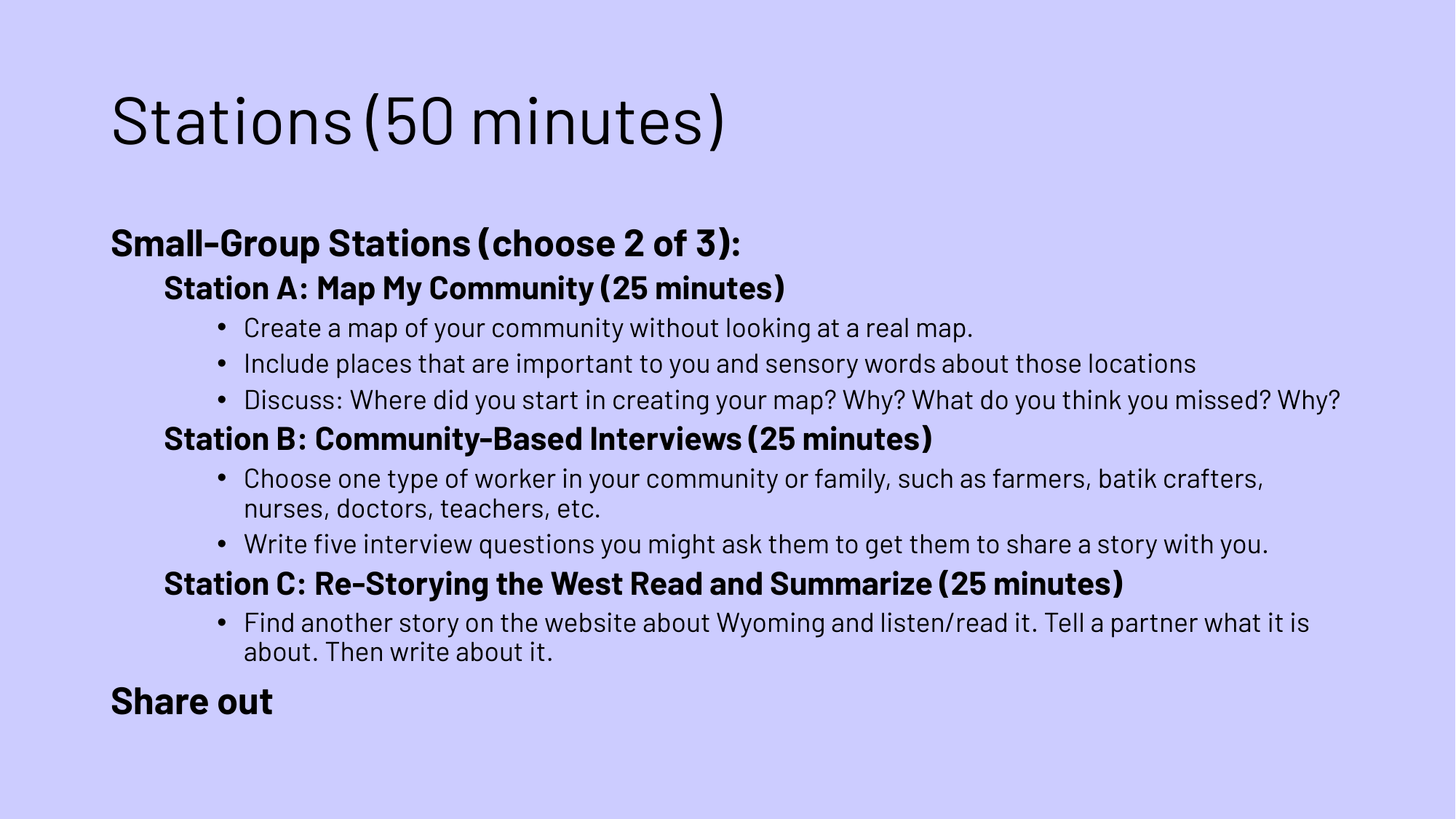

# Stations (50 minutes)
Small-Group Stations (choose 2 of 3):
Station A: Map My Community (25 minutes)
Create a map of your community without looking at a real map.
Include places that are important to you and sensory words about those locations
Discuss: Where did you start in creating your map? Why? What do you think you missed? Why?
Station B: Community-Based Interviews (25 minutes)
Choose one type of worker in your community or family, such as farmers, batik crafters, nurses, doctors, teachers, etc.
Write five interview questions you might ask them to get them to share a story with you.
Station C: Re-Storying the West Read and Summarize (25 minutes)
Find another story on the website about Wyoming and listen/read it. Tell a partner what it is about. Then write about it.
Share out